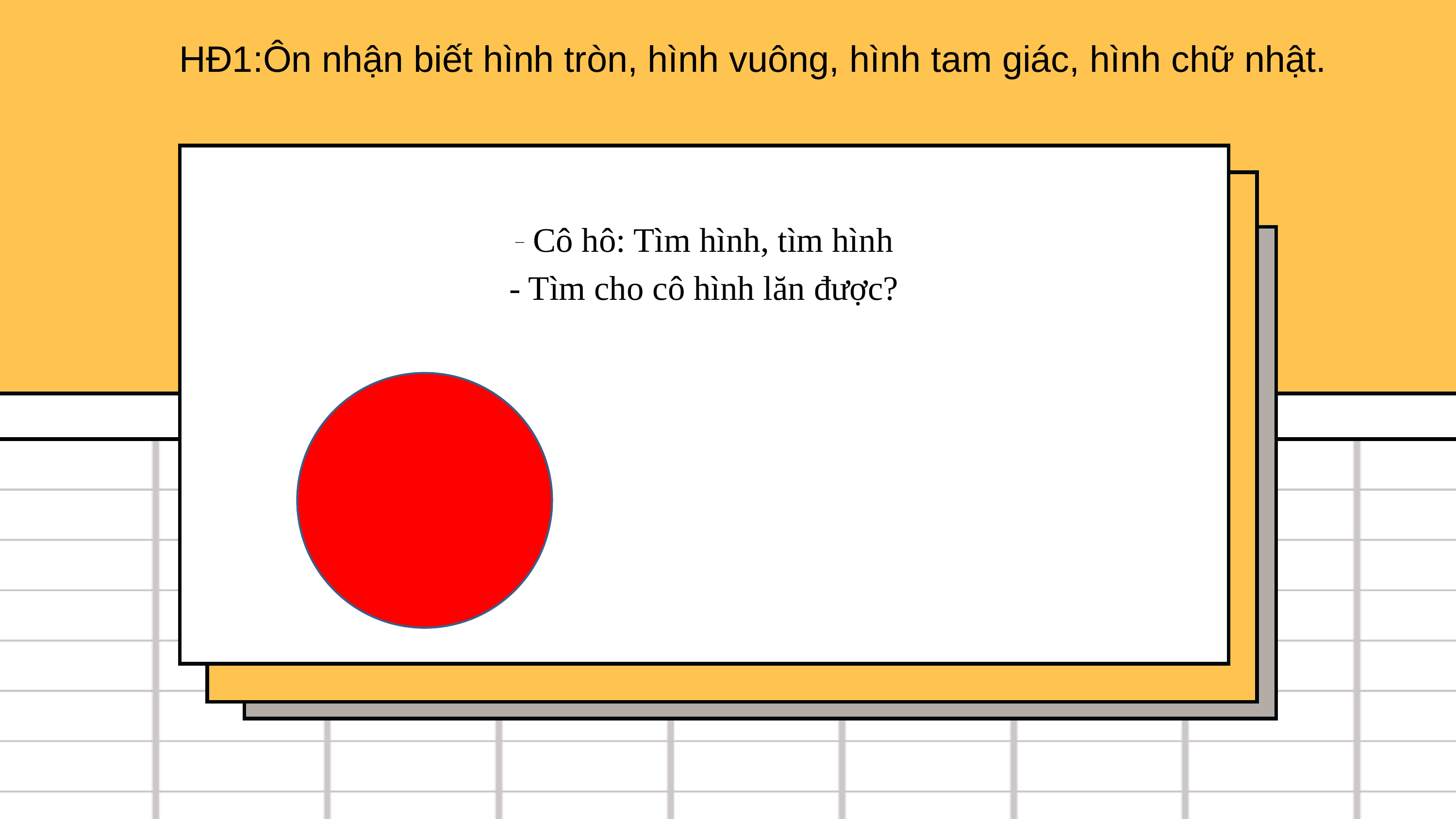

HĐ1:Ôn nhận biết hình tròn, hình vuông, hình tam giác, hình chữ nhật.

- Cô hô: Tìm hình, tìm hình
- Tìm cho cô hình lăn được?